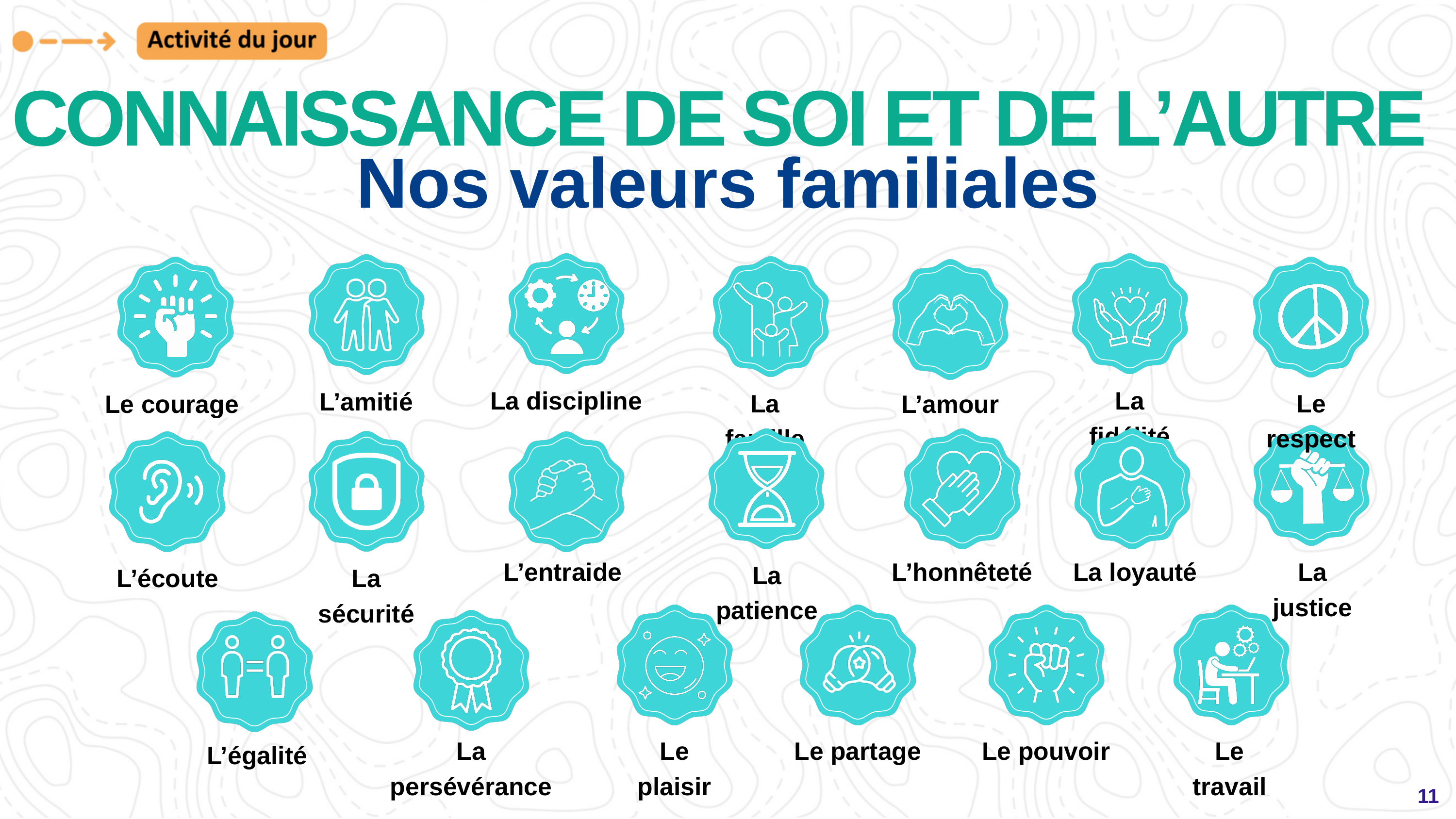

CONNAISSANCE DE SOI ET DE L’AUTRE
Nos valeurs familiales

La discipline

La fidélité

L’amitié

La famille

Le courage

Le respect

L’amour

La justice

La patience

L’honnêteté

La loyauté

La sécurité

L’écoute

L’entraide

Le plaisir

Le partage

Le pouvoir

Le travail

La persévérance

L’égalité
11